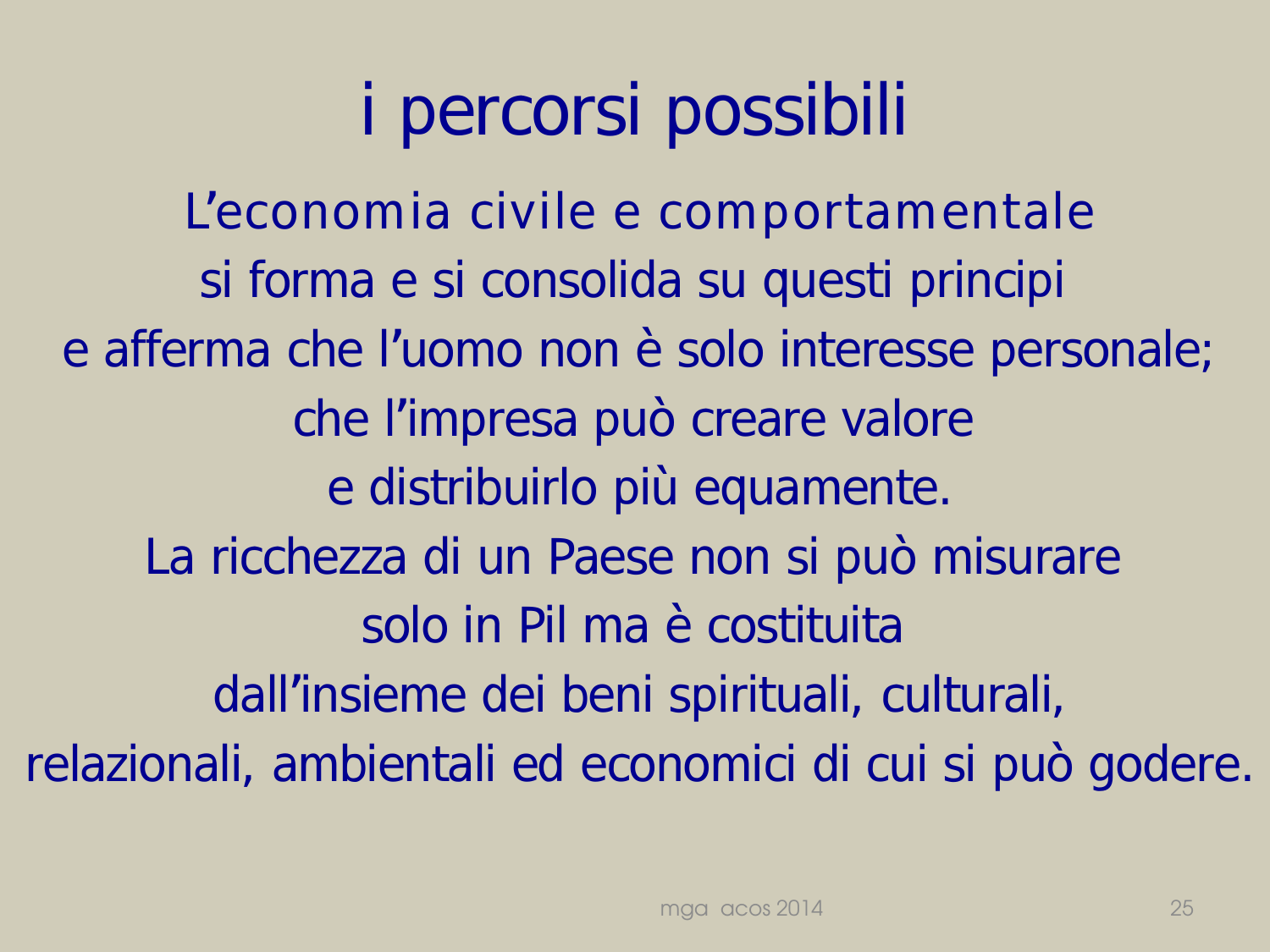

# i percorsi possibili
L’economia civile e comportamentale
si forma e si consolida su questi principi
e afferma che l’uomo non è solo interesse personale;
che l’impresa può creare valore
e distribuirlo più equamente.
La ricchezza di un Paese non si può misurare
solo in Pil ma è costituita
dall’insieme dei beni spirituali, culturali,
relazionali, ambientali ed economici di cui si può godere.

mga  acos 2014
25